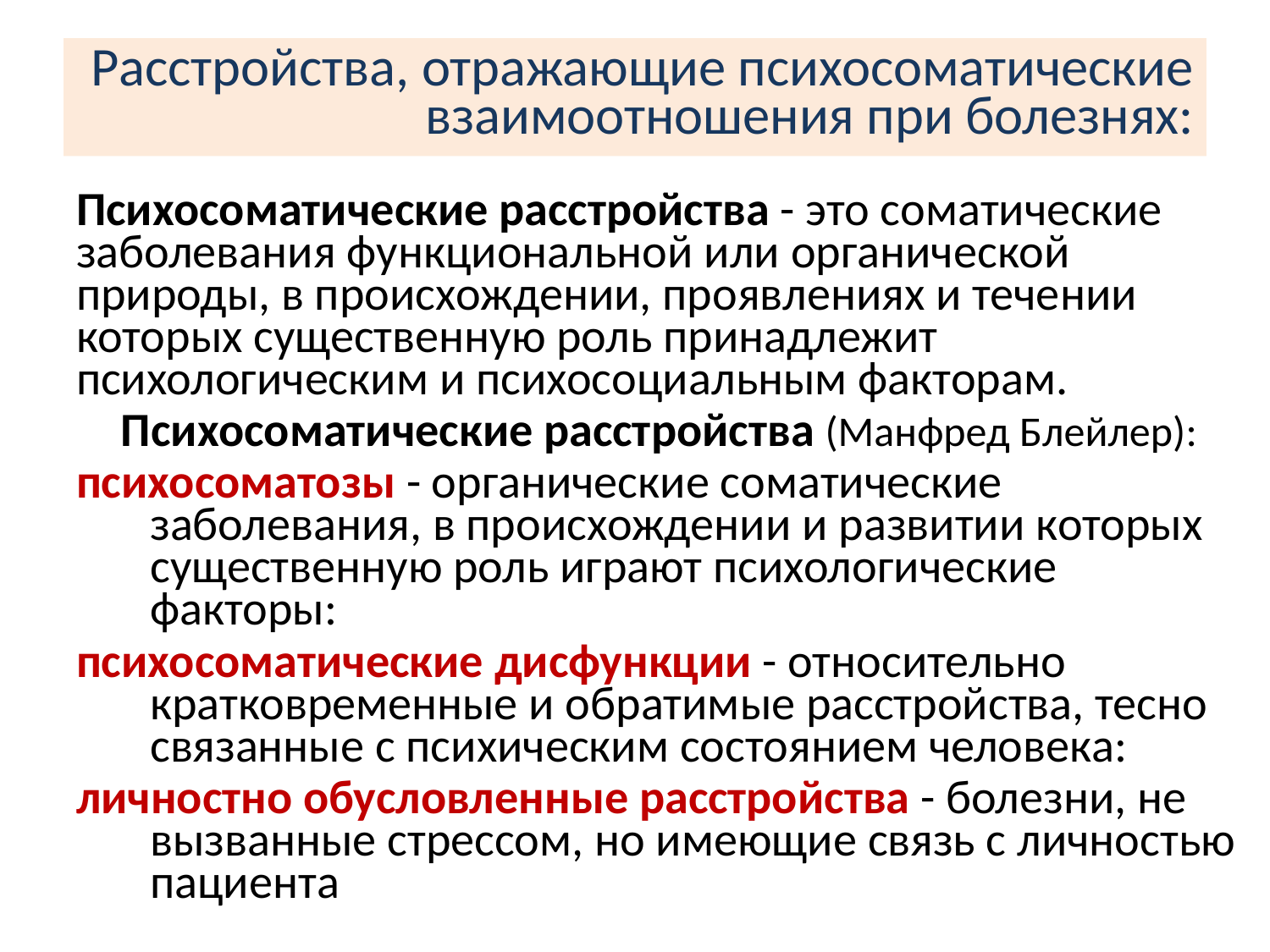

# Расстройства, отражающие психосоматические взаимоотношения при болезнях:
Психосоматические расстройства - это соматические заболевания функциональной или органической природы, в происхождении, проявлениях и течении которых существенную роль принадлежит  психологическим и психосоциальным факторам.
Психосоматические расстройства (Манфред Блейлер):
психосоматозы - органические соматические заболевания, в происхождении и развитии которых существенную роль играют психологические факторы:
психосоматические дисфункции - относительно кратковременные и обратимые расстройства, тесно связанные с психическим состоянием человека:
личностно обусловленные расстройства - болезни, не вызванные стрессом, но имеющие связь с личностью пациента